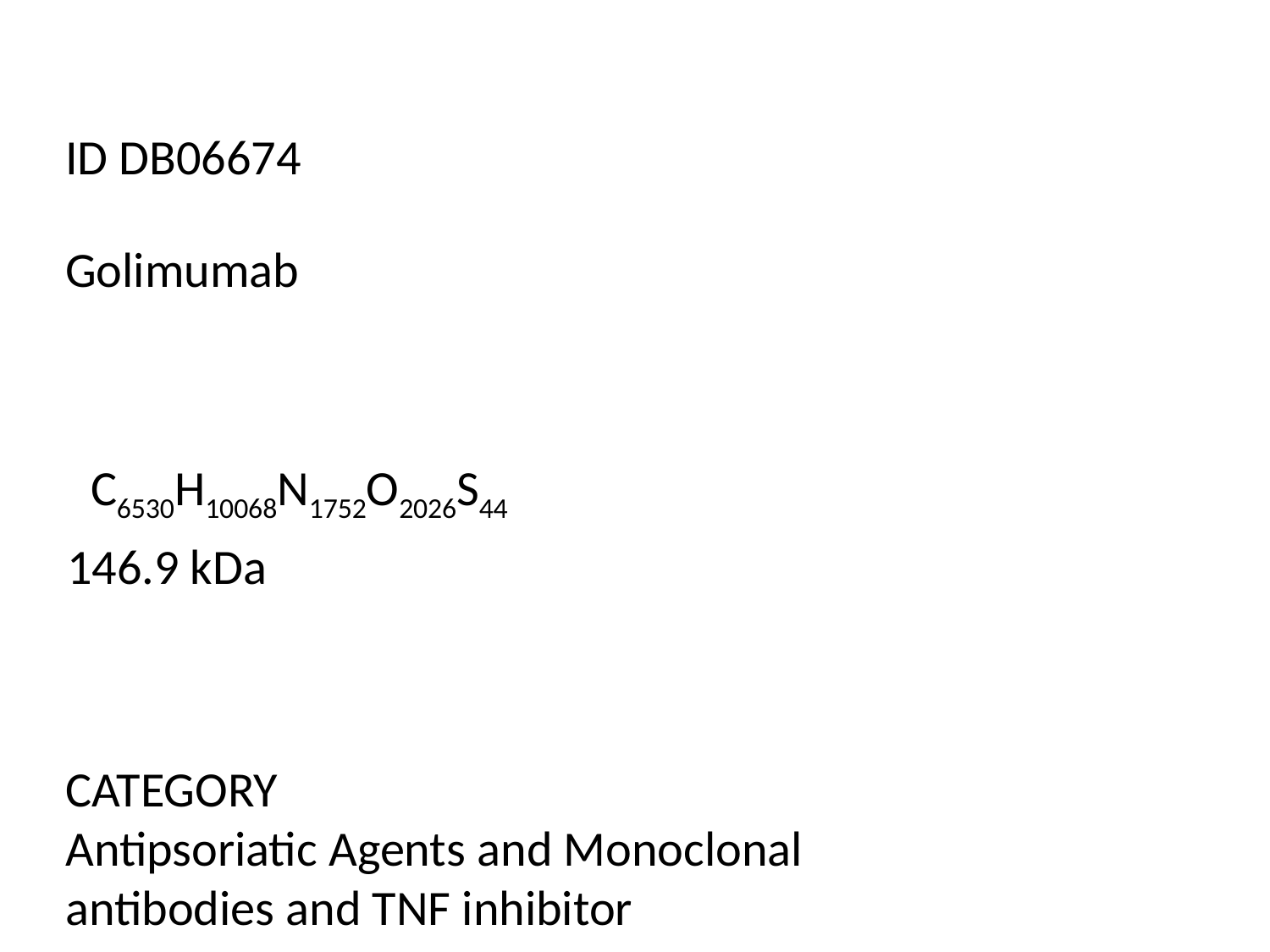

ID DB06674
Golimumab

C6530H10068N1752O2026S44
146.9 kDa
CATEGORY
Antipsoriatic Agents and Monoclonal antibodies and TNF inhibitor